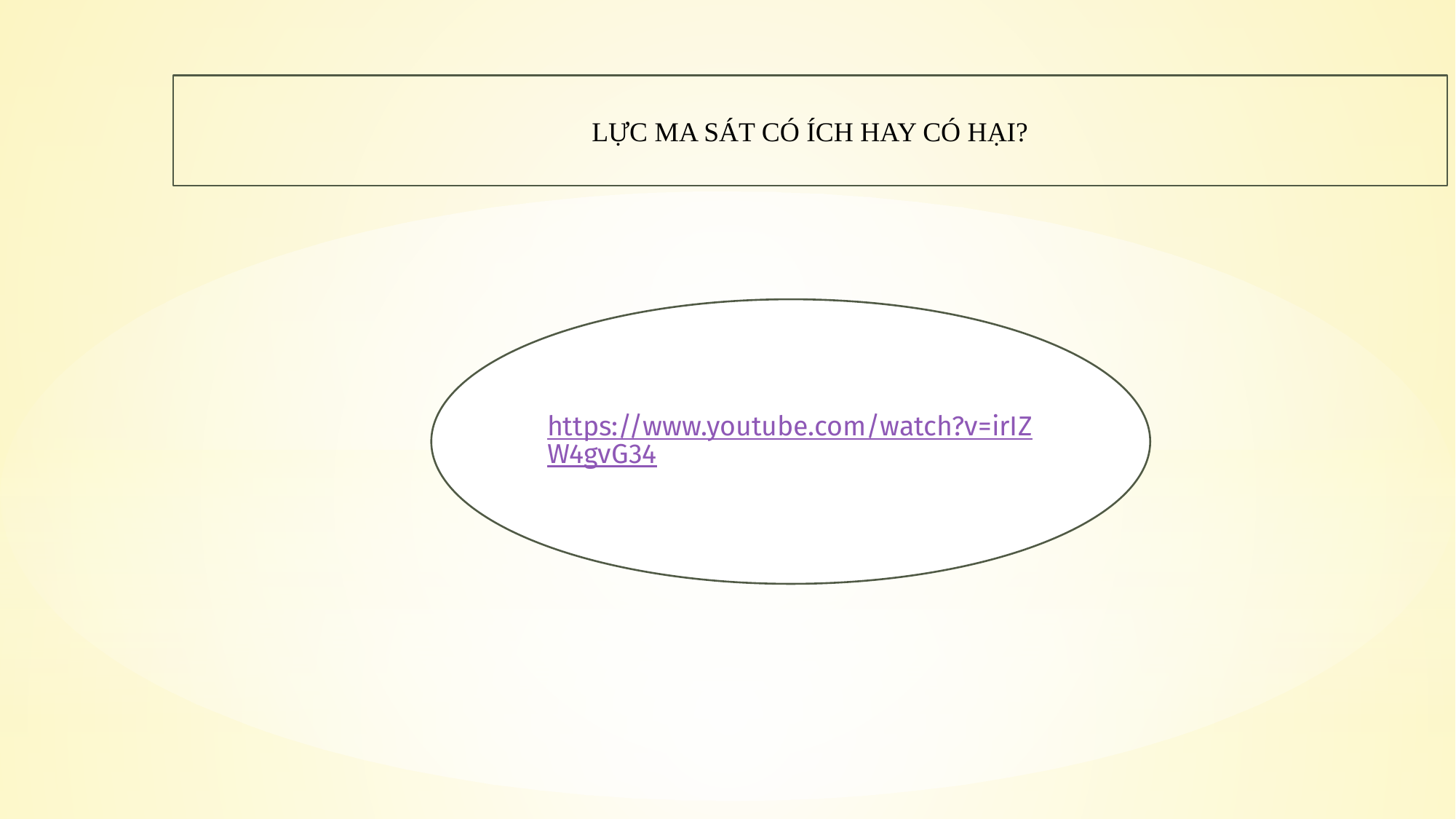

LỰC MA SÁT CÓ ÍCH HAY CÓ HẠI?
https://www.youtube.com/watch?v=irIZW4gvG34